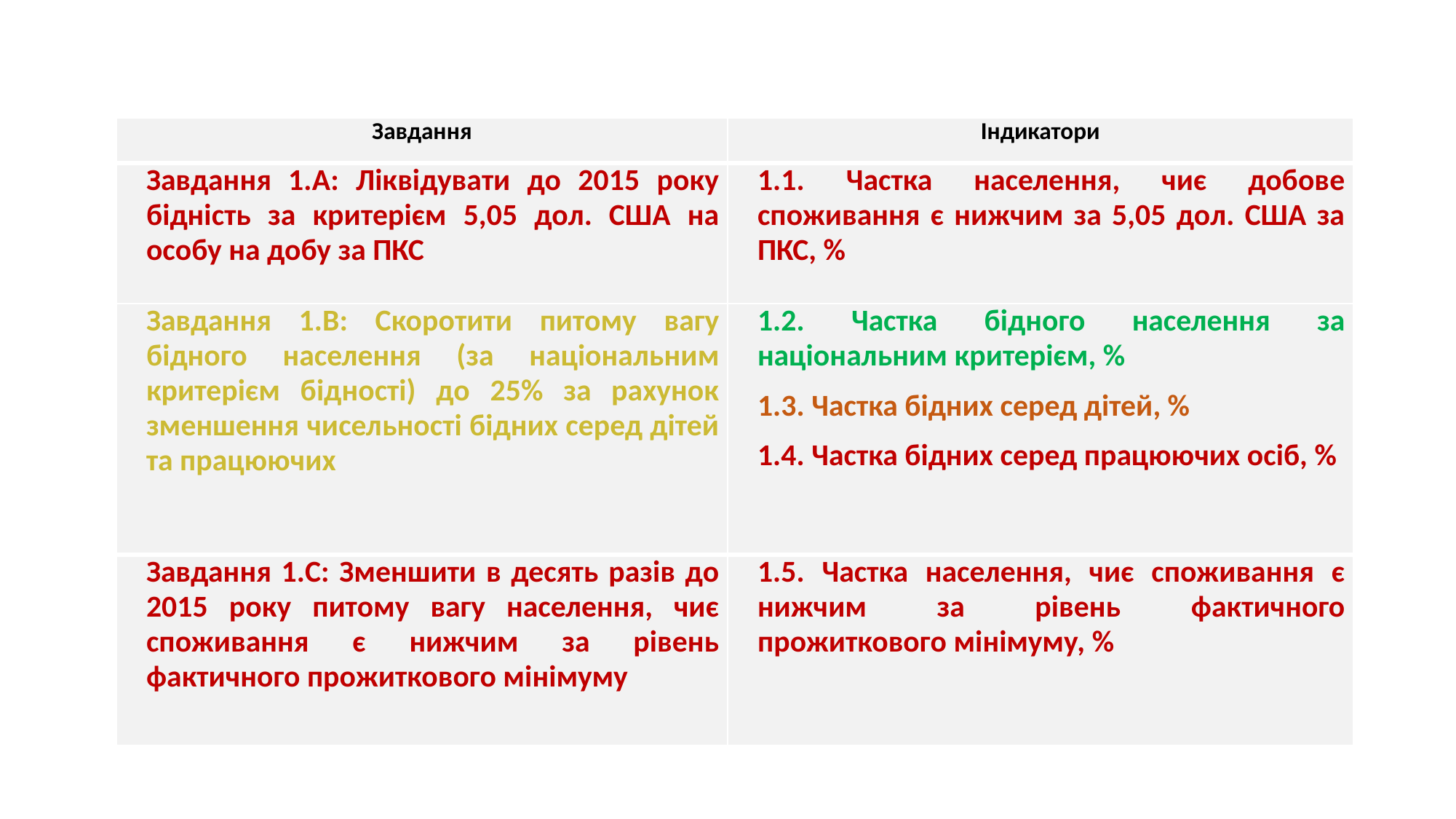

| Завдання | Індикатори |
| --- | --- |
| Завдання 1.А: Ліквідувати до 2015 року бідність за критерієм 5,05 дол. США на особу на добу за ПКС | 1.1. Частка населення, чиє добове споживання є нижчим за 5,05 дол. США за ПКС, % |
| Завдання 1.B: Скоротити питому вагу бідного населення (за національним критерієм бідності) до 25% за рахунок зменшення чисельності бідних серед дітей та працюючих | 1.2. Частка бідного населення за національним критерієм, % 1.3. Частка бідних серед дітей, % 1.4. Частка бідних серед працюючих осіб, % |
| Завдання 1.C: Зменшити в десять разів до 2015 року питому вагу населення, чиє споживання є нижчим за рівень фактичного прожиткового мінімуму | 1.5. Частка населення, чиє споживання є нижчим за рівень фактичного прожиткового мінімуму, % |